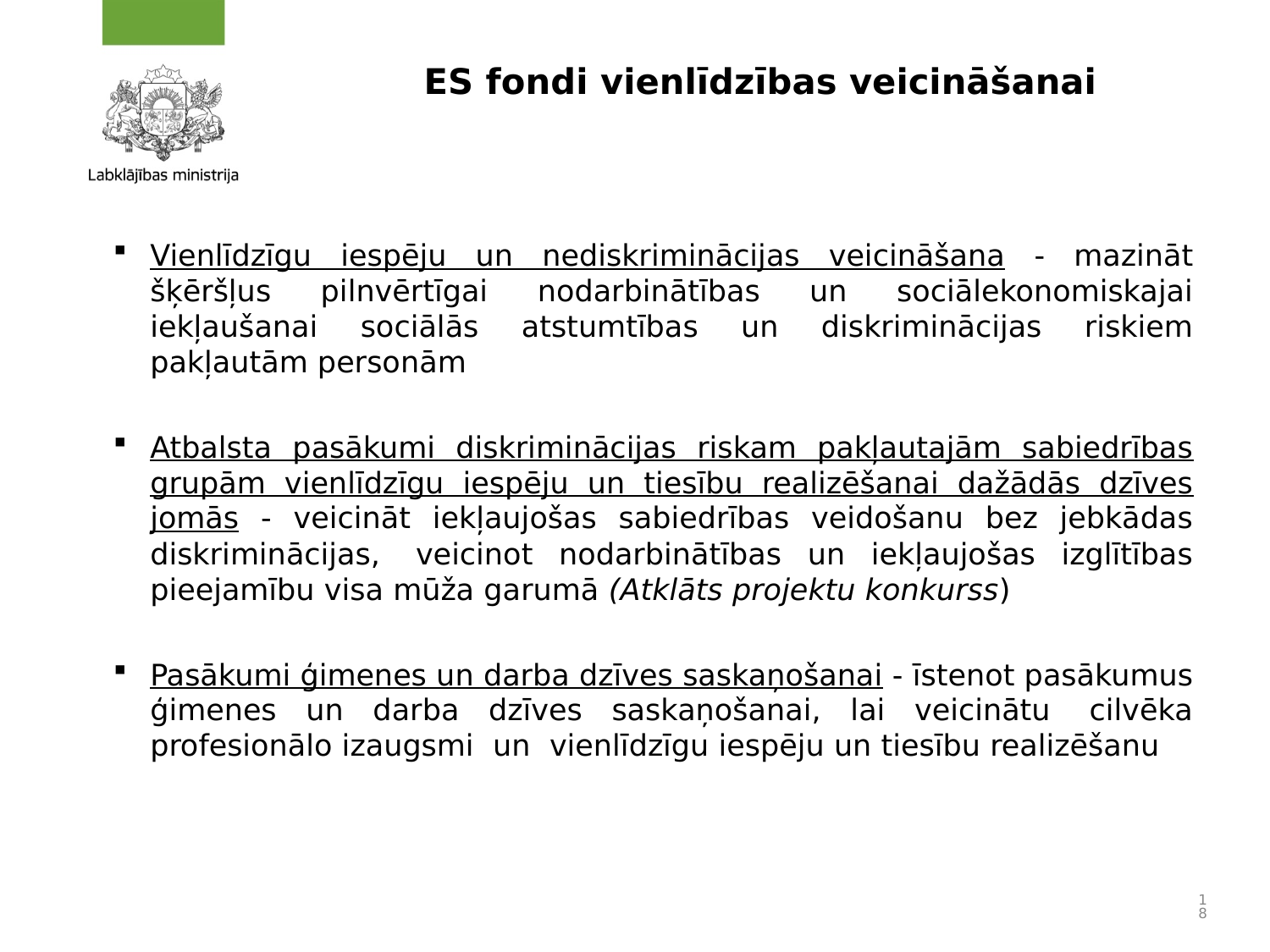

# ES fondi vienlīdzības veicināšanai

Vienlīdzīgu iespēju un nediskriminācijas veicināšana - mazināt šķēršļus pilnvērtīgai nodarbinātības un sociālekonomiskajai iekļaušanai sociālās atstumtības un diskriminācijas riskiem pakļautām personām

Atbalsta pasākumi diskriminācijas riskam pakļautajām sabiedrības grupām vienlīdzīgu iespēju un tiesību realizēšanai dažādās dzīves jomās - veicināt iekļaujošas sabiedrības veidošanu bez jebkādas diskriminācijas,  veicinot nodarbinātības un iekļaujošas izglītības pieejamību visa mūža garumā (Atklāts projektu konkurss)

Pasākumi ģimenes un darba dzīves saskaņošanai - īstenot pasākumus ģimenes un darba dzīves saskaņošanai, lai veicinātu  cilvēka profesionālo izaugsmi  un  vienlīdzīgu iespēju un tiesību realizēšanu

18